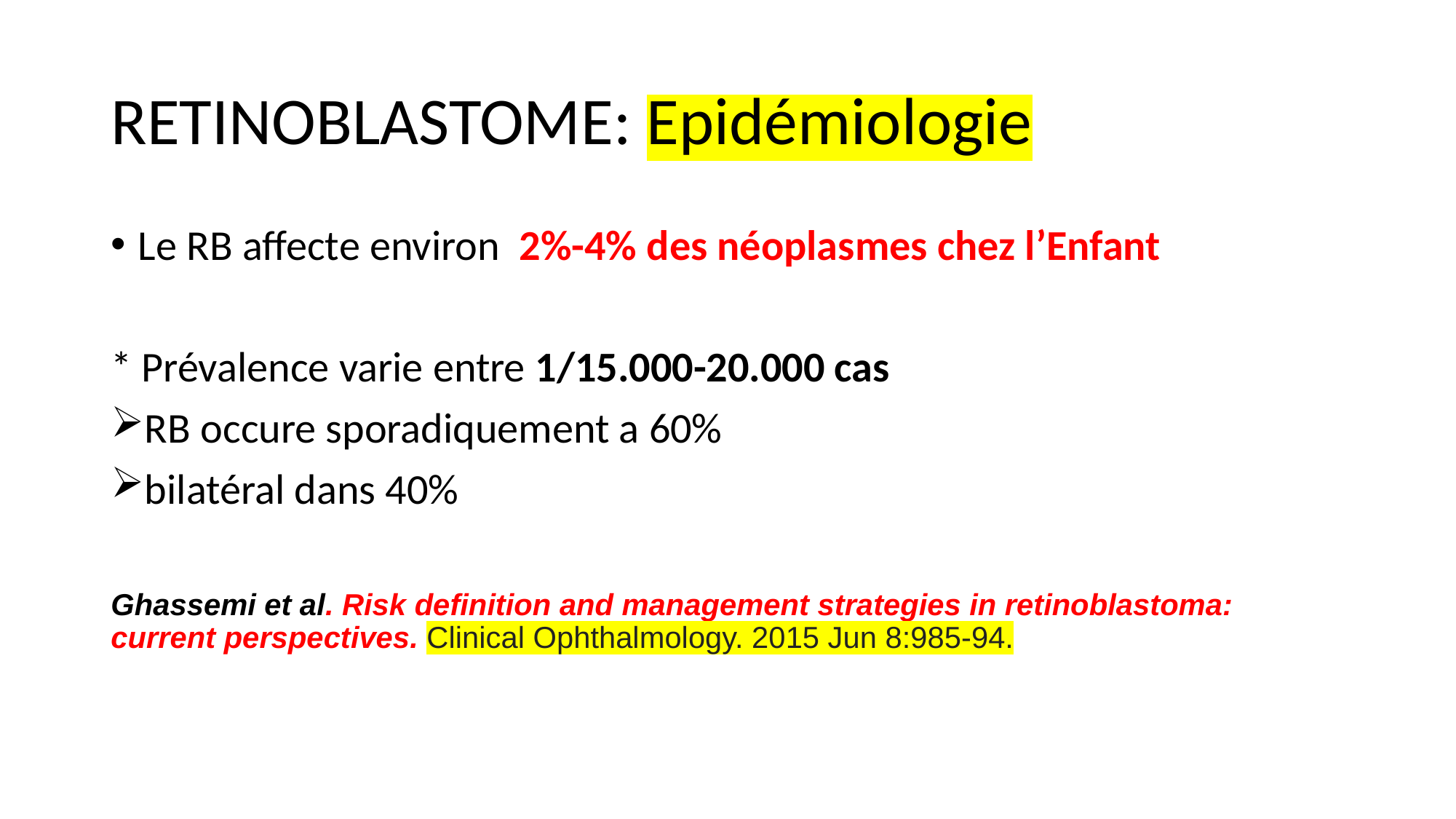

# RETINOBLASTOME: Epidémiologie
Le RB affecte environ  2%-4% des néoplasmes chez l’Enfant

* Prévalence varie entre 1/15.000-20.000 cas
RB occure sporadiquement a 60%
bilatéral dans 40%

Ghassemi et al. Risk definition and management strategies in retinoblastoma: current perspectives. Clinical Ophthalmology. 2015 Jun 8:985-94.